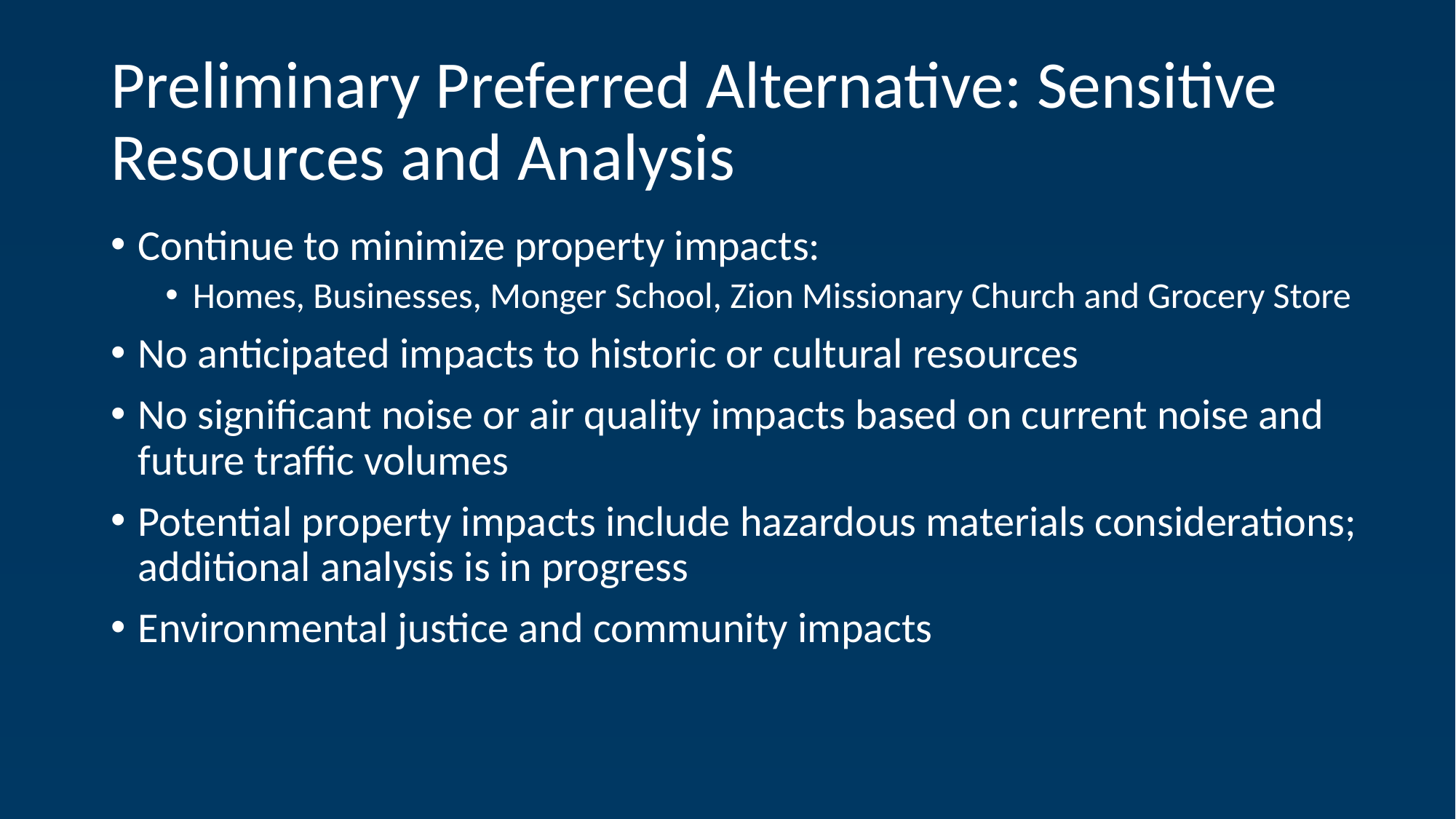

# Preliminary Preferred Alternative: Sensitive Resources and Analysis
Continue to minimize property impacts:
Homes, Businesses, Monger School, Zion Missionary Church and Grocery Store
No anticipated impacts to historic or cultural resources
No significant noise or air quality impacts based on current noise and future traffic volumes
Potential property impacts include hazardous materials considerations; additional analysis is in progress
Environmental justice and community impacts